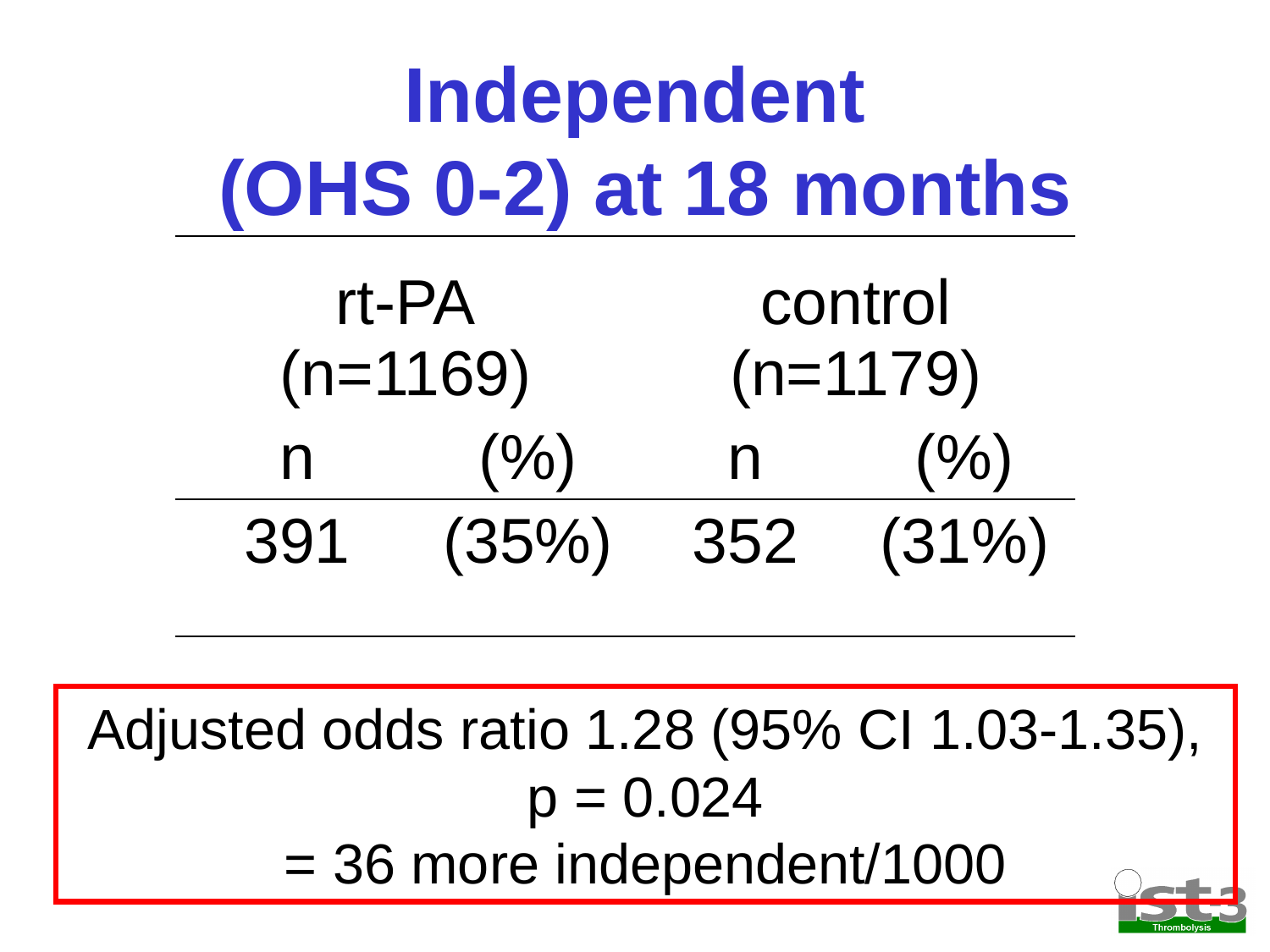

# Independent (OHS 0-2) at 18 months
| rt-PA (n=1169) |  | control (n=1179) |  |
| --- | --- | --- | --- |
| n | (%) | n | (%) |
| 391 | (35%) | 352 | (31%) |
Adjusted odds ratio 1.28 (95% CI 1.03-1.35), p = 0.024
= 36 more independent/1000